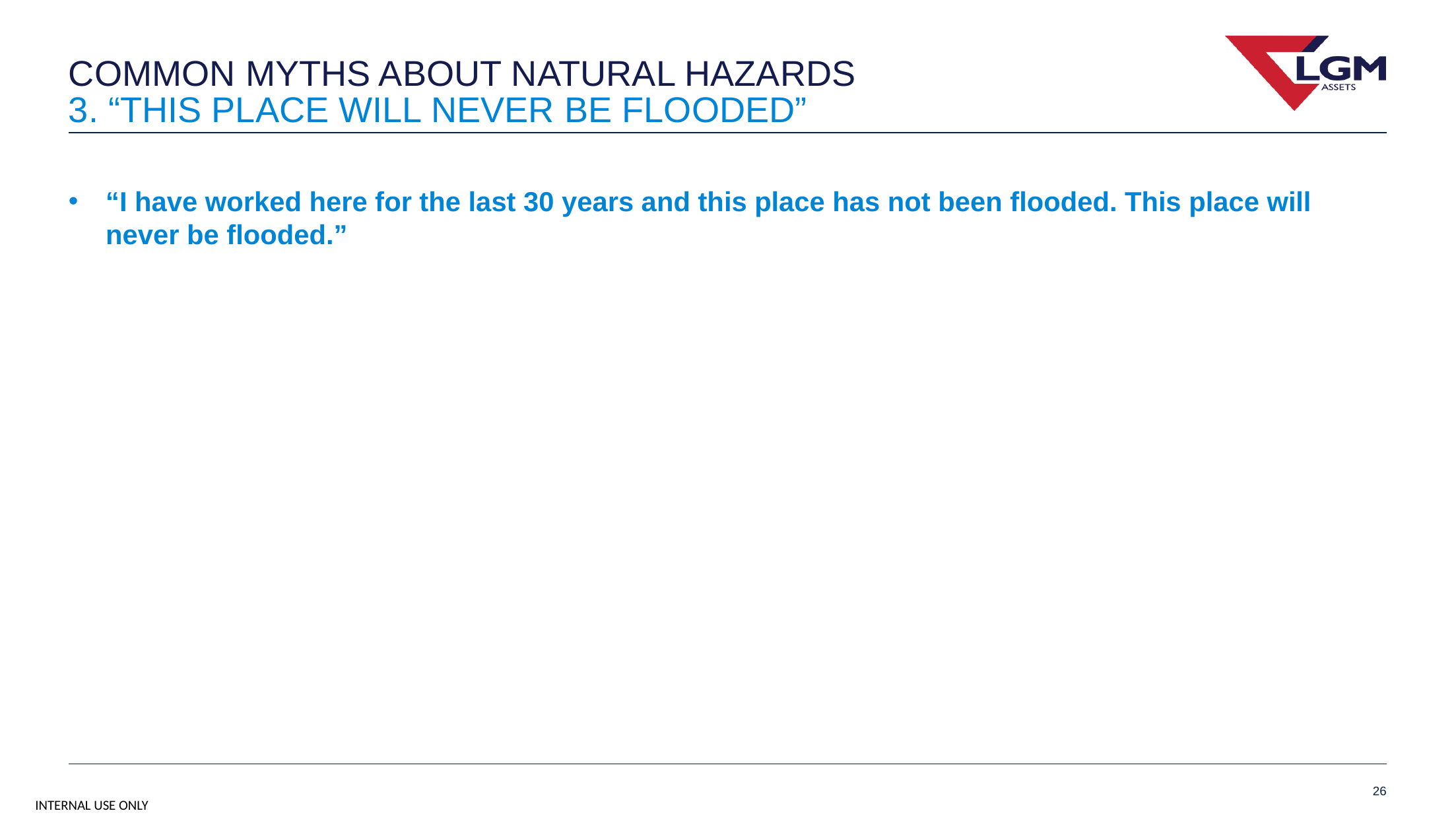

# Common myths about natural hazards
3. “This place will never be flooded”
“I have worked here for the last 30 years and this place has not been flooded. This place will never be flooded.”

26